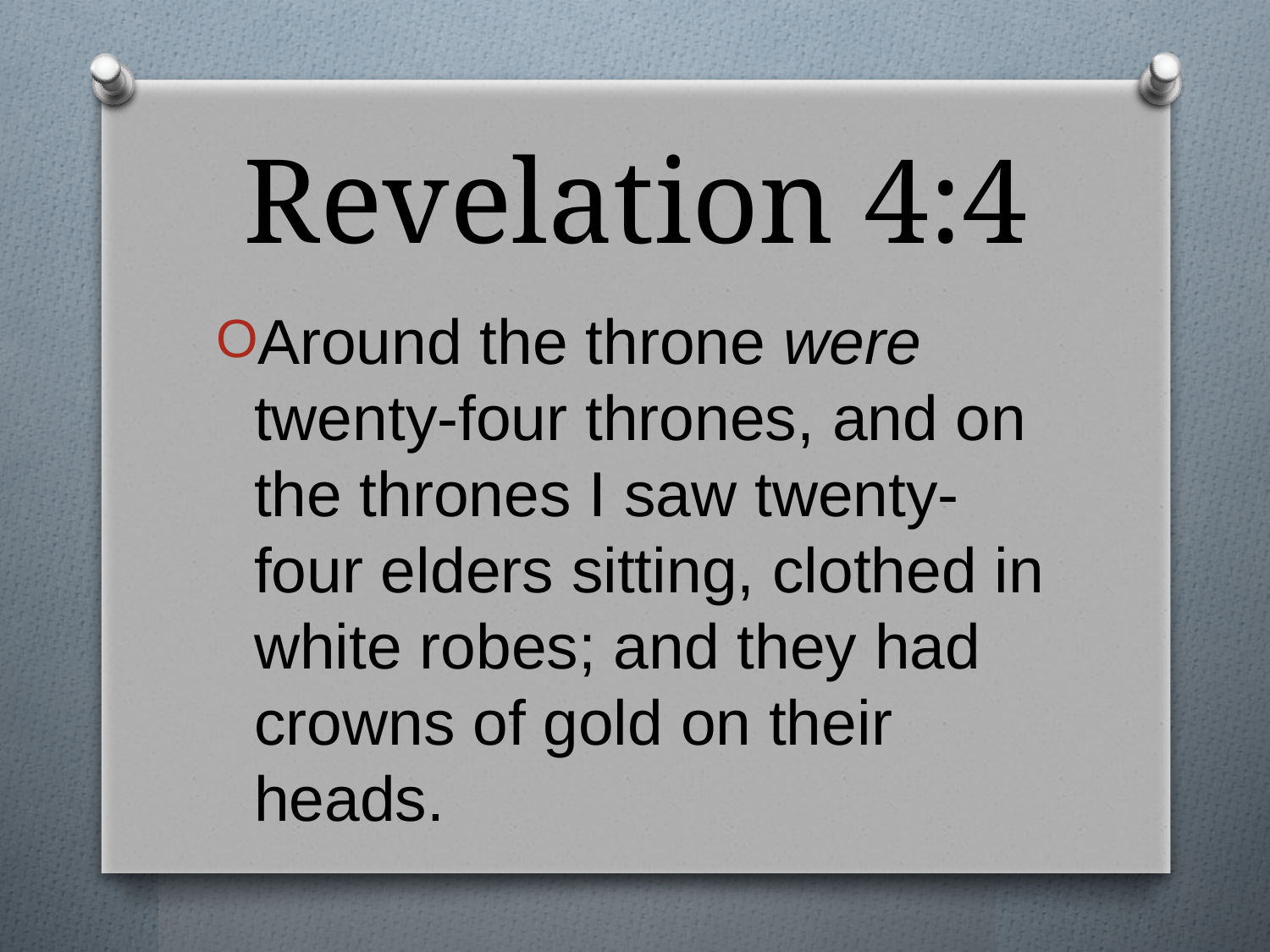

# Revelation 4:4
Around the throne were twenty-four thrones, and on the thrones I saw twenty-four elders sitting, clothed in white robes; and they had crowns of gold on their heads.